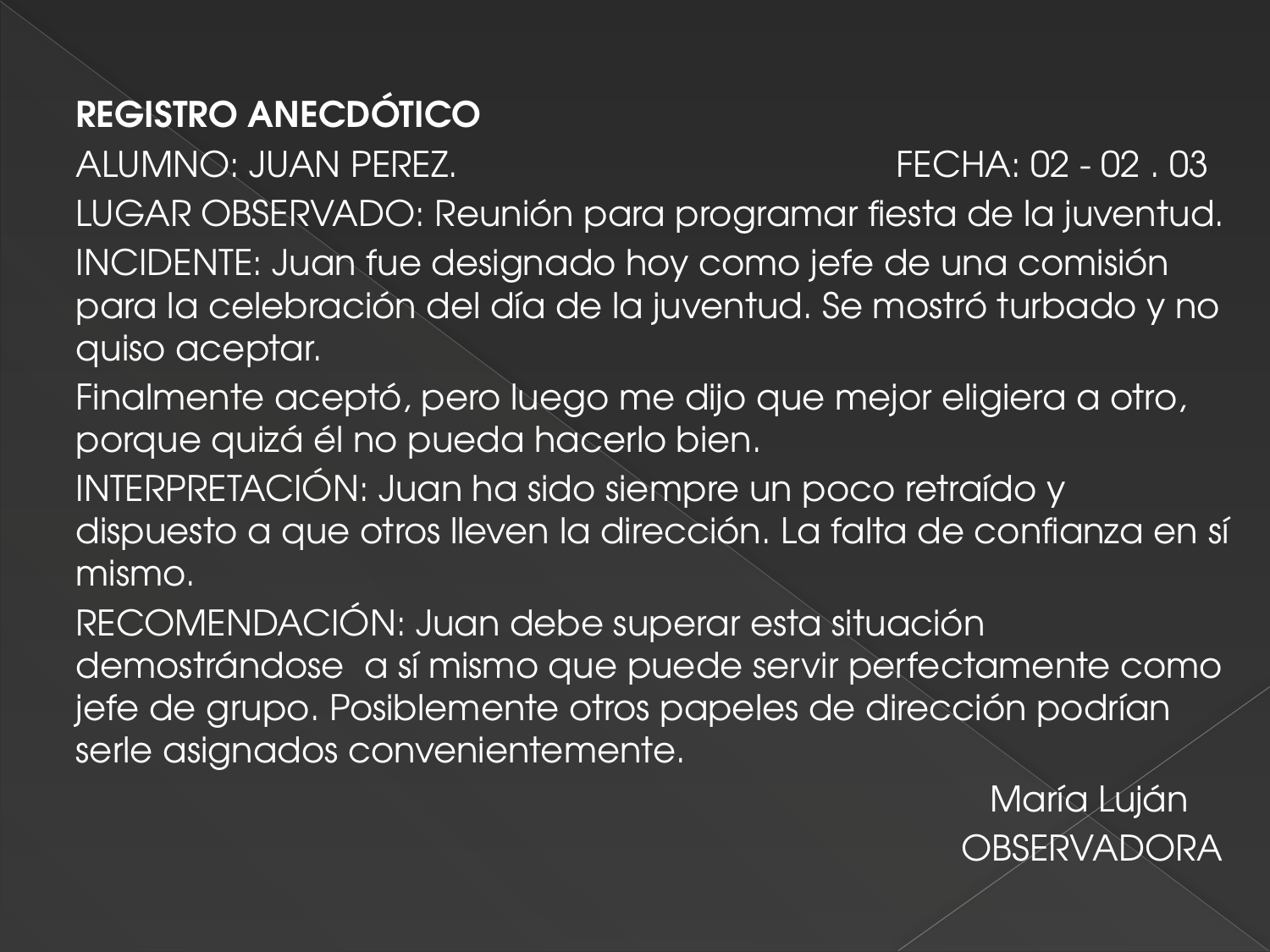

REGISTRO ANECDÓTICO
ALUMNO: JUAN PEREZ.                                             FECHA: 02 - 02 . 03
LUGAR OBSERVADO: Reunión para programar fiesta de la juventud.
INCIDENTE: Juan fue designado hoy como jefe de una comisión para la celebración del día de la juventud. Se mostró turbado y no quiso aceptar.
Finalmente aceptó, pero luego me dijo que mejor eligiera a otro, porque quizá él no pueda hacerlo bien.
INTERPRETACIÓN: Juan ha sido siempre un poco retraído y dispuesto a que otros lleven la dirección. La falta de confianza en sí mismo.
RECOMENDACIÓN: Juan debe superar esta situación demostrándose  a sí mismo que puede servir perfectamente como jefe de grupo. Posiblemente otros papeles de dirección podrían serle asignados convenientemente.
                                                                                             María Luján
                                                                                          OBSERVADORA